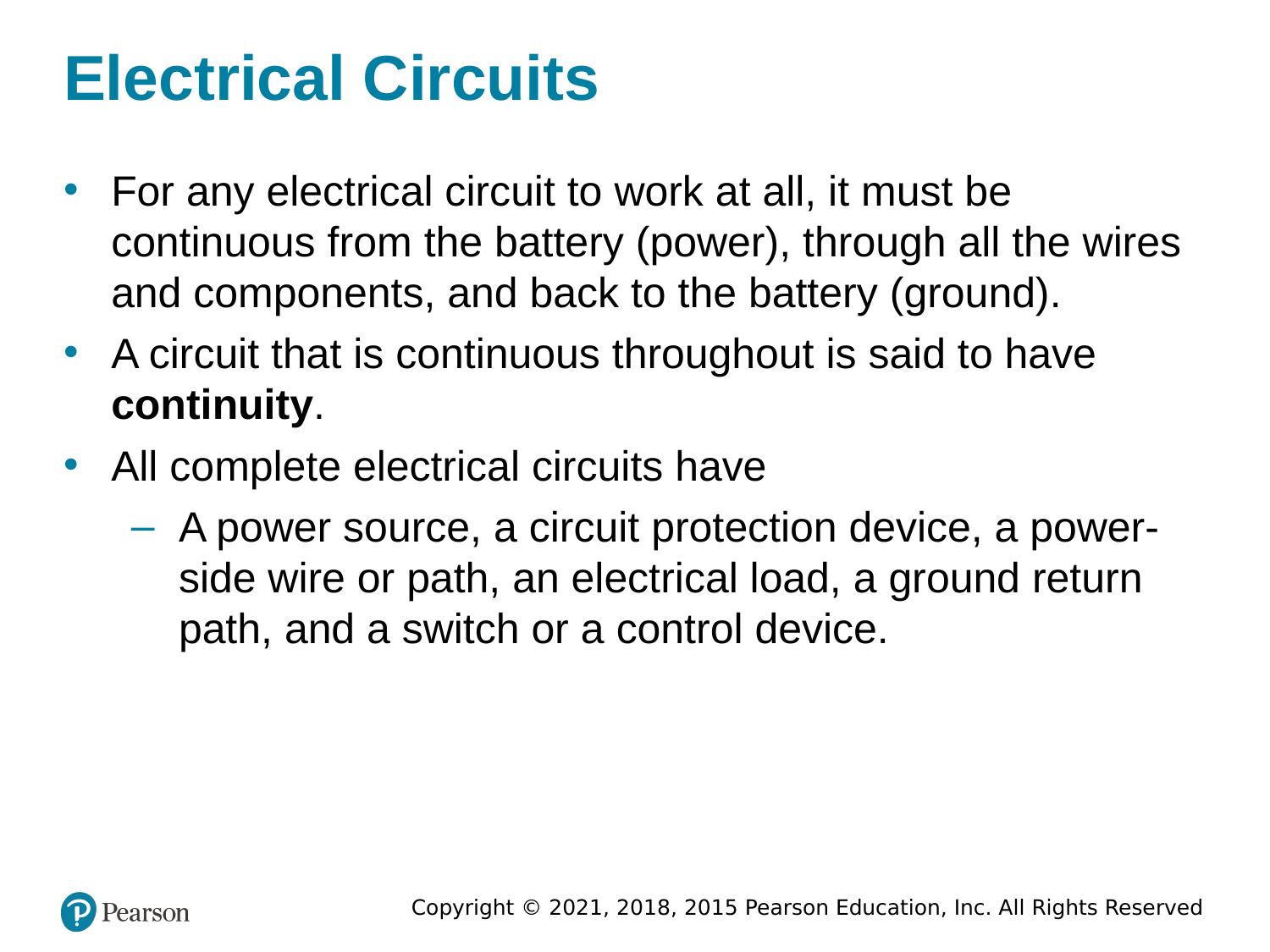

# Electrical Circuits
For any electrical circuit to work at all, it must be continuous from the battery (power), through all the wires and components, and back to the battery (ground).
A circuit that is continuous throughout is said to have continuity.
All complete electrical circuits have
A power source, a circuit protection device, a power-side wire or path, an electrical load, a ground return path, and a switch or a control device.